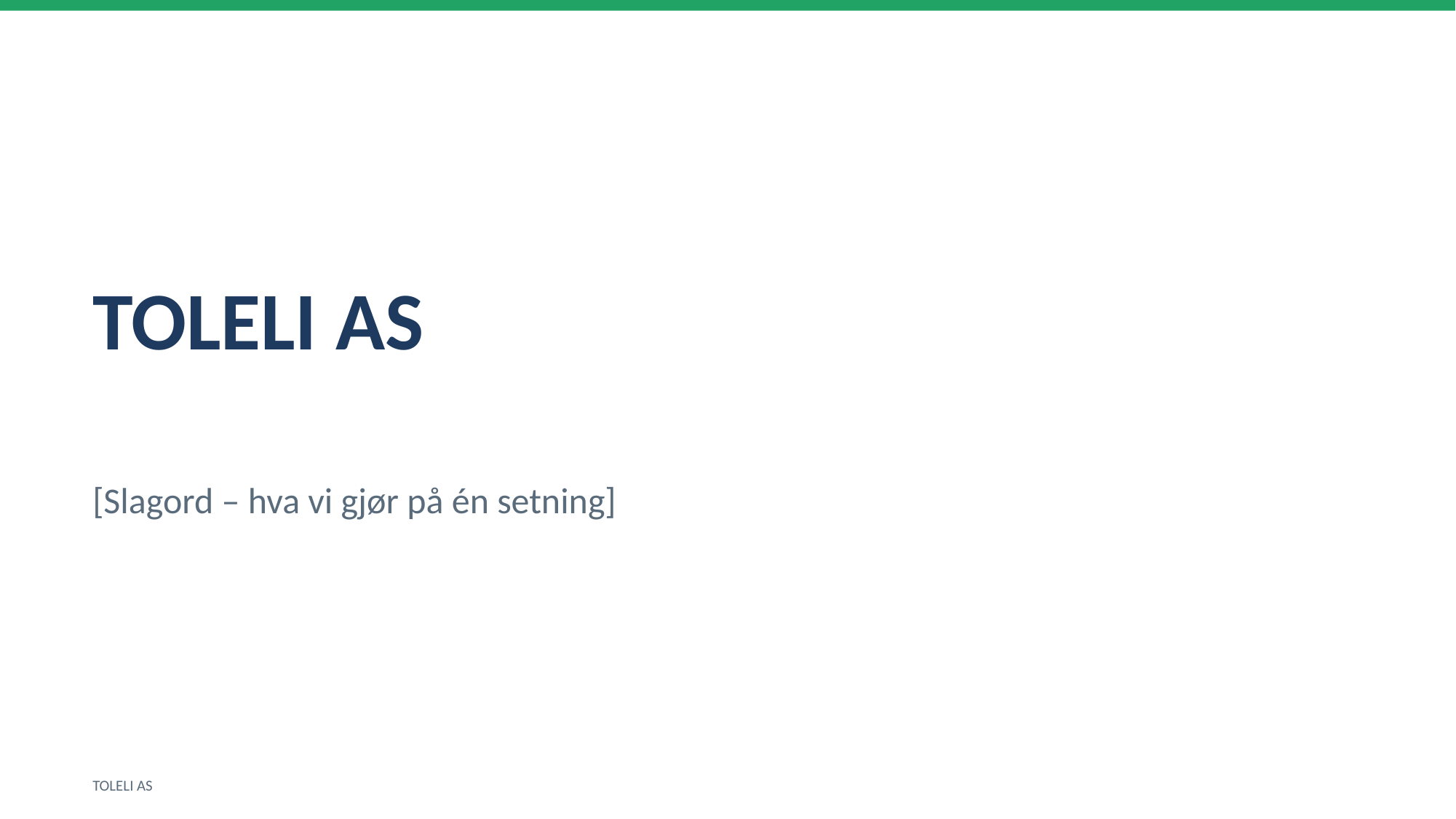

TOLELI AS
[Slagord – hva vi gjør på én setning]
TOLELI AS